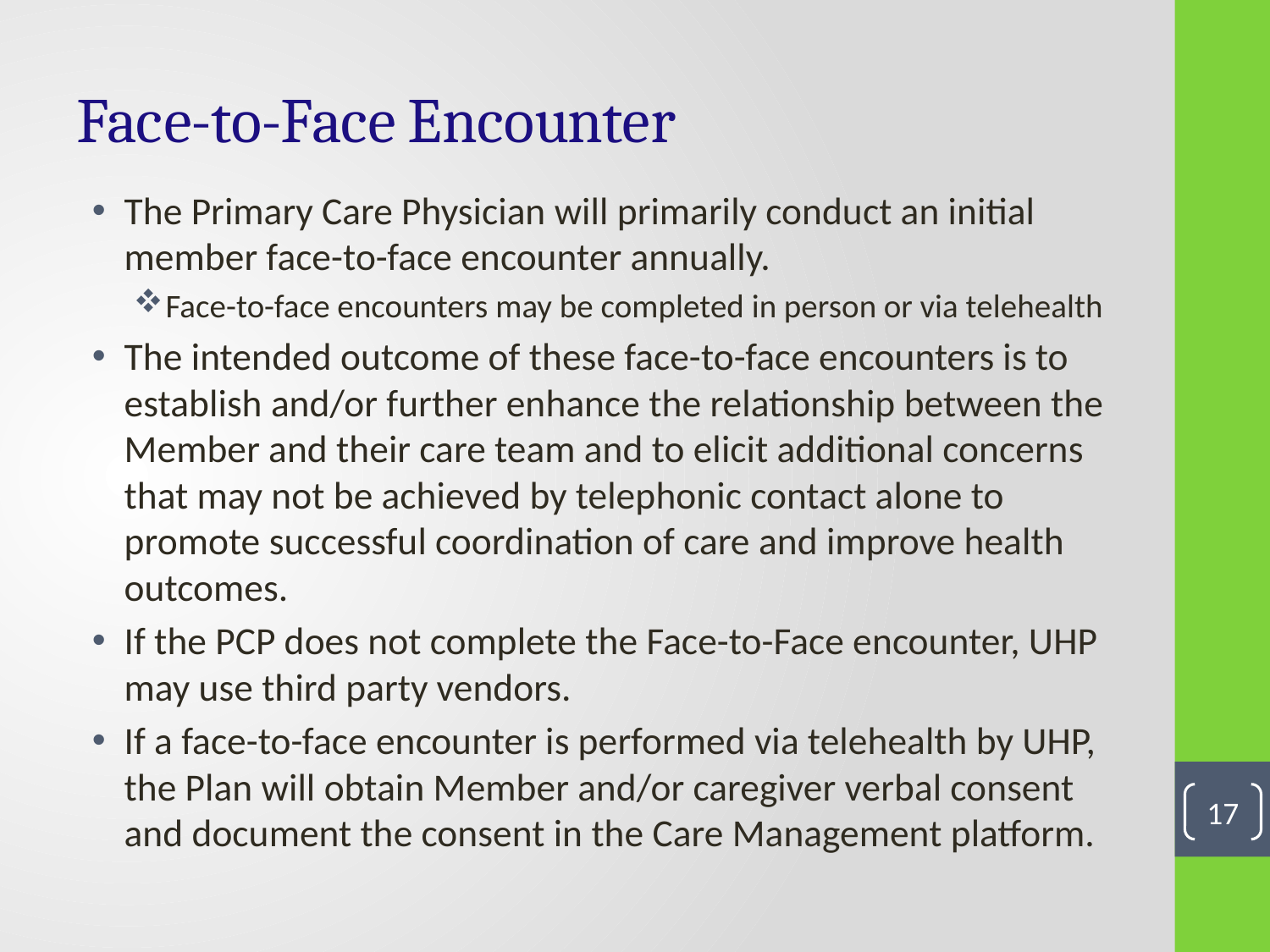

# Face-to-Face Encounter
The Primary Care Physician will primarily conduct an initial member face-to-face encounter annually.
Face-to-face encounters may be completed in person or via telehealth
The intended outcome of these face-to-face encounters is to establish and/or further enhance the relationship between the Member and their care team and to elicit additional concerns that may not be achieved by telephonic contact alone to promote successful coordination of care and improve health outcomes.
If the PCP does not complete the Face-to-Face encounter, UHP may use third party vendors.
If a face-to-face encounter is performed via telehealth by UHP, the Plan will obtain Member and/or caregiver verbal consent and document the consent in the Care Management platform.

17